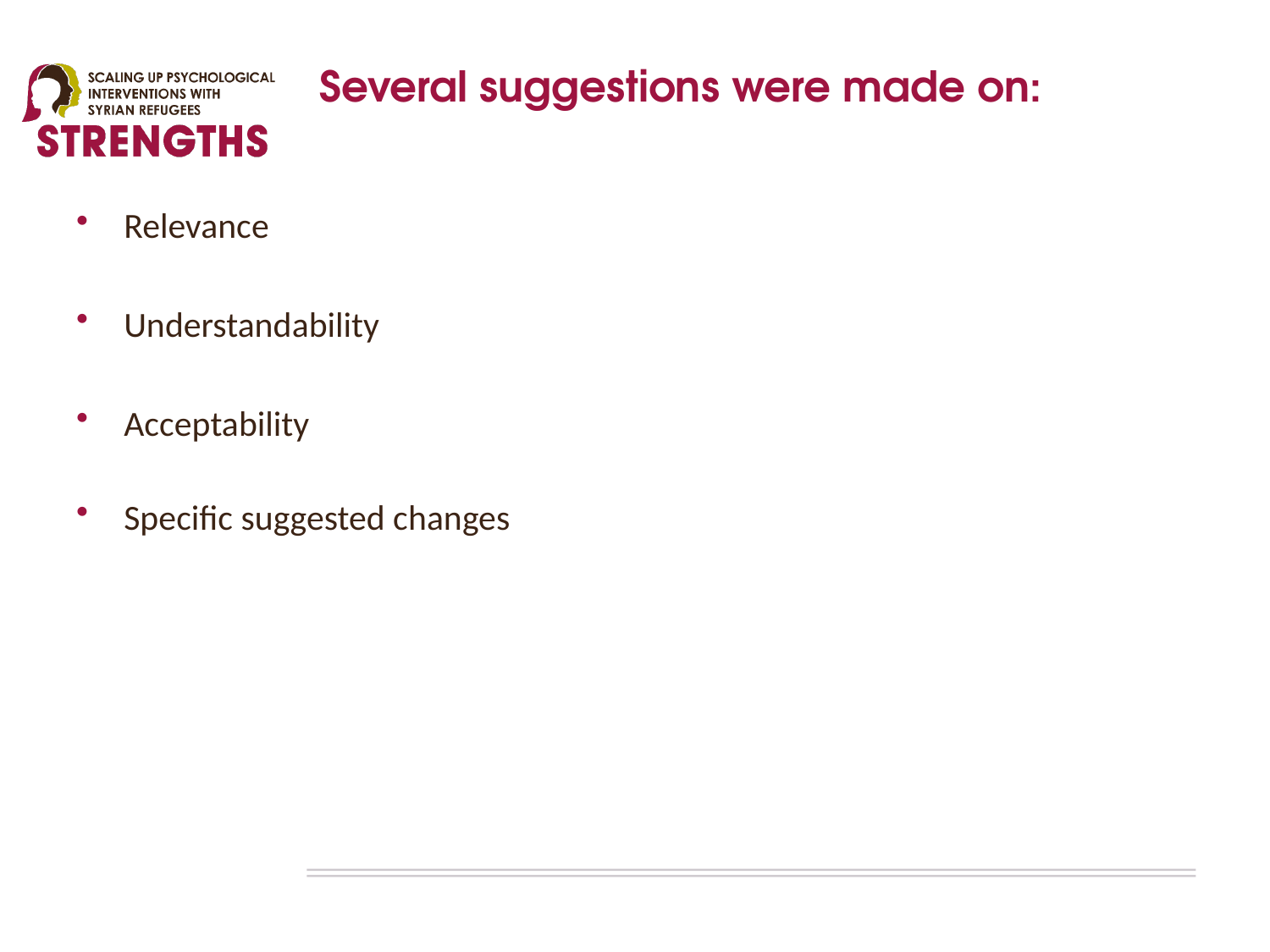

# Several suggestions were made on:
Relevance

Understandability

Acceptability

Specific suggested changes